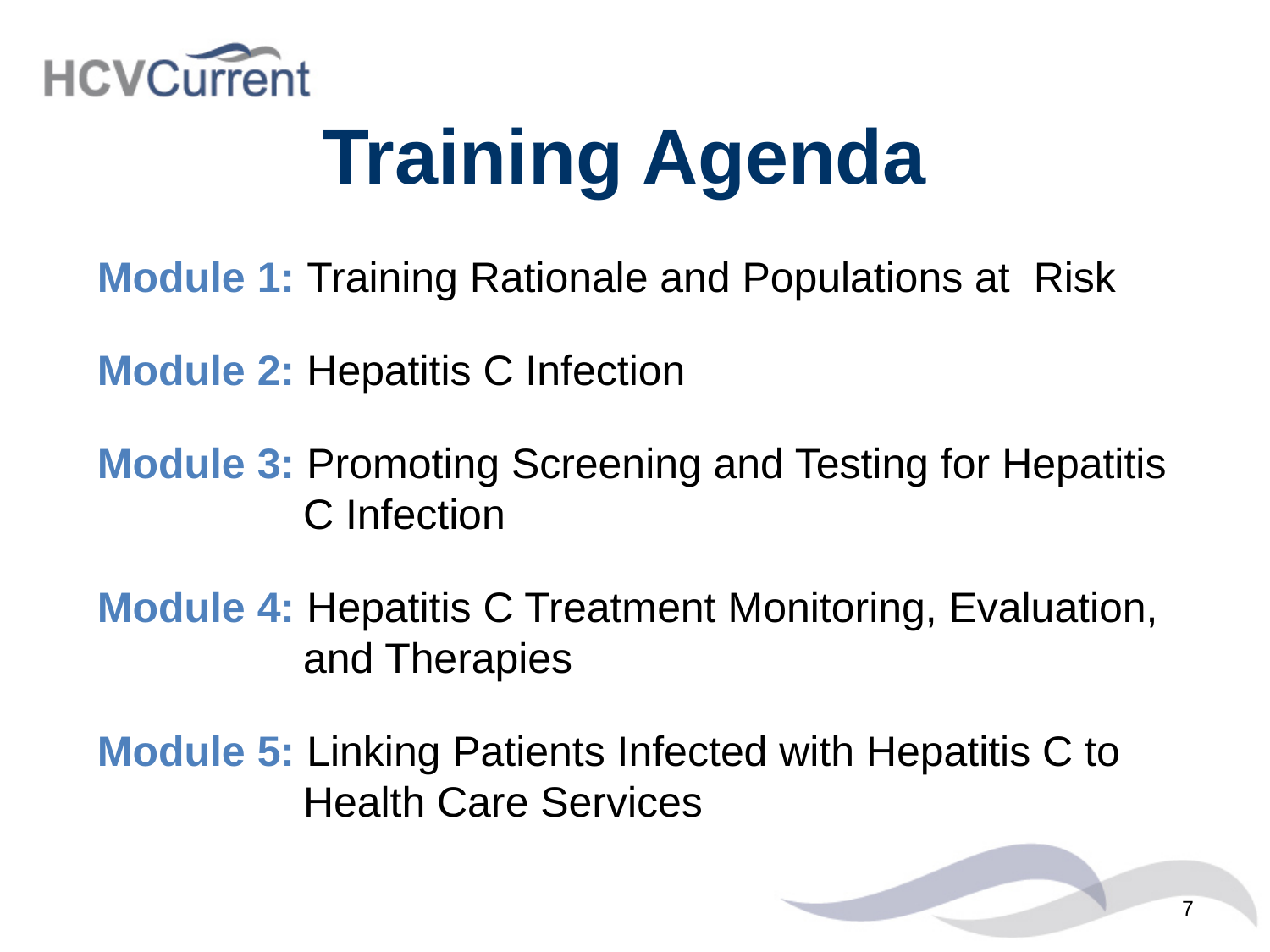

# Training Agenda
Module 1: Training Rationale and Populations at  Risk
Module 2: Hepatitis C Infection
Module 3: Promoting Screening and Testing for Hepatitis C Infection
Module 4: Hepatitis C Treatment Monitoring, Evaluation, and Therapies
Module 5: Linking Patients Infected with Hepatitis C to Health Care Services
7